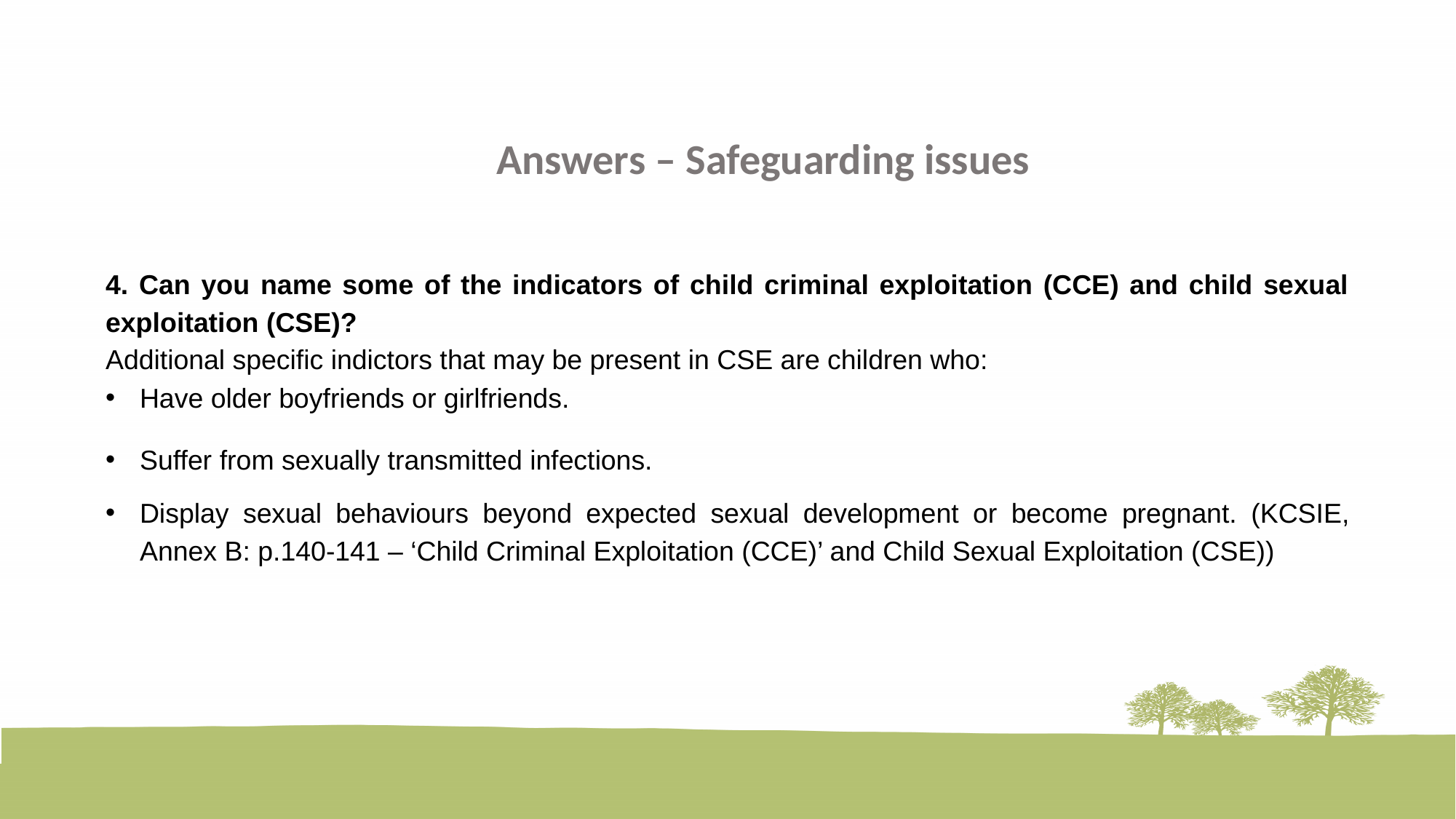

Answers – Safeguarding issues

4. Can you name some of the indicators of child criminal exploitation (CCE) and child sexual exploitation (CSE)?
Additional specific indictors that may be present in CSE are children who:
Have older boyfriends or girlfriends.
Suffer from sexually transmitted infections.
Display sexual behaviours beyond expected sexual development or become pregnant. (KCSIE, Annex B: p.140-141 – ‘Child Criminal Exploitation (CCE)’ and Child Sexual Exploitation (CSE))